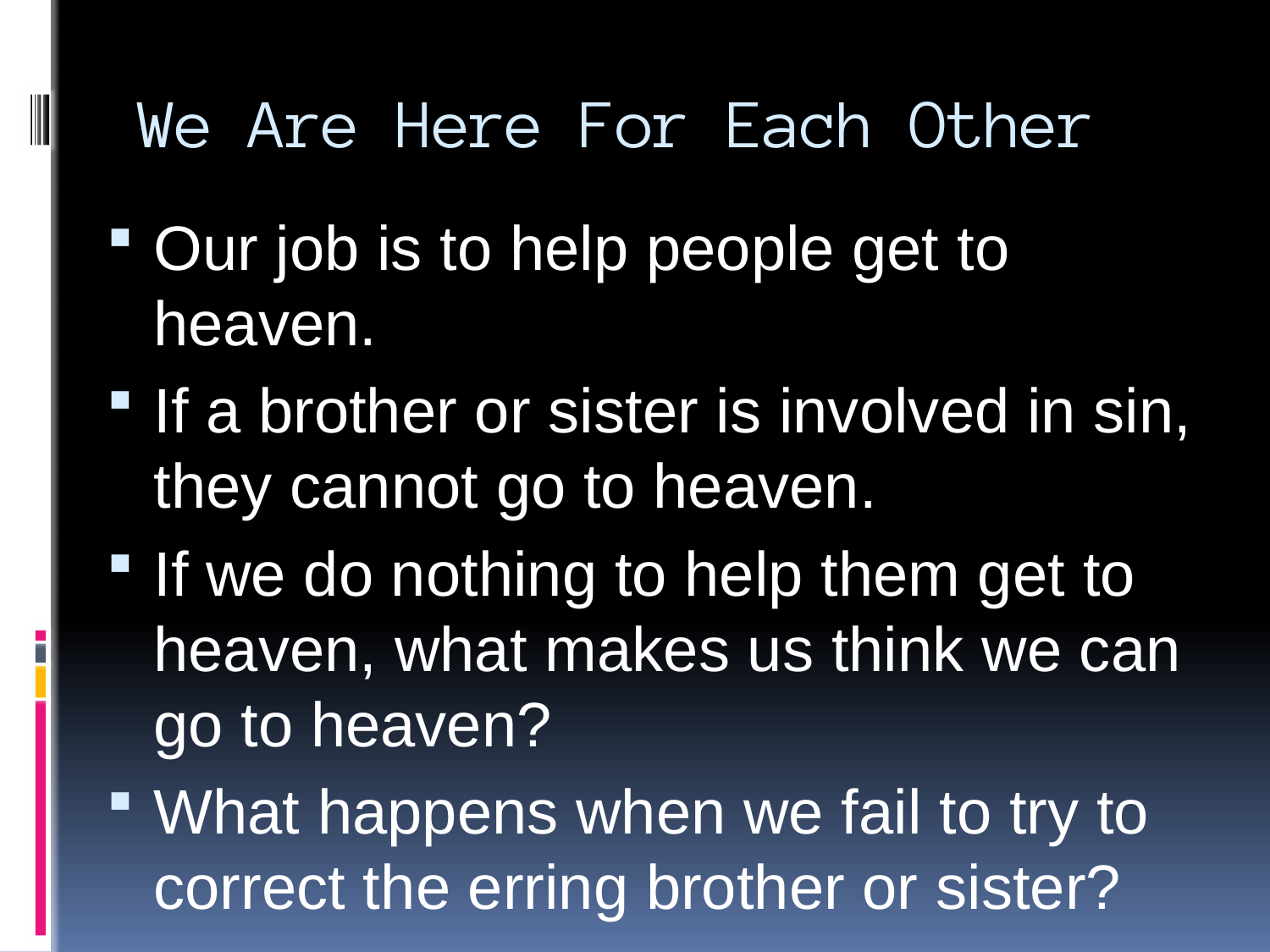

# We Are Here For Each Other
Our job is to help people get to heaven.
If a brother or sister is involved in sin, they cannot go to heaven.
If we do nothing to help them get to heaven, what makes us think we can go to heaven?
What happens when we fail to try to correct the erring brother or sister?